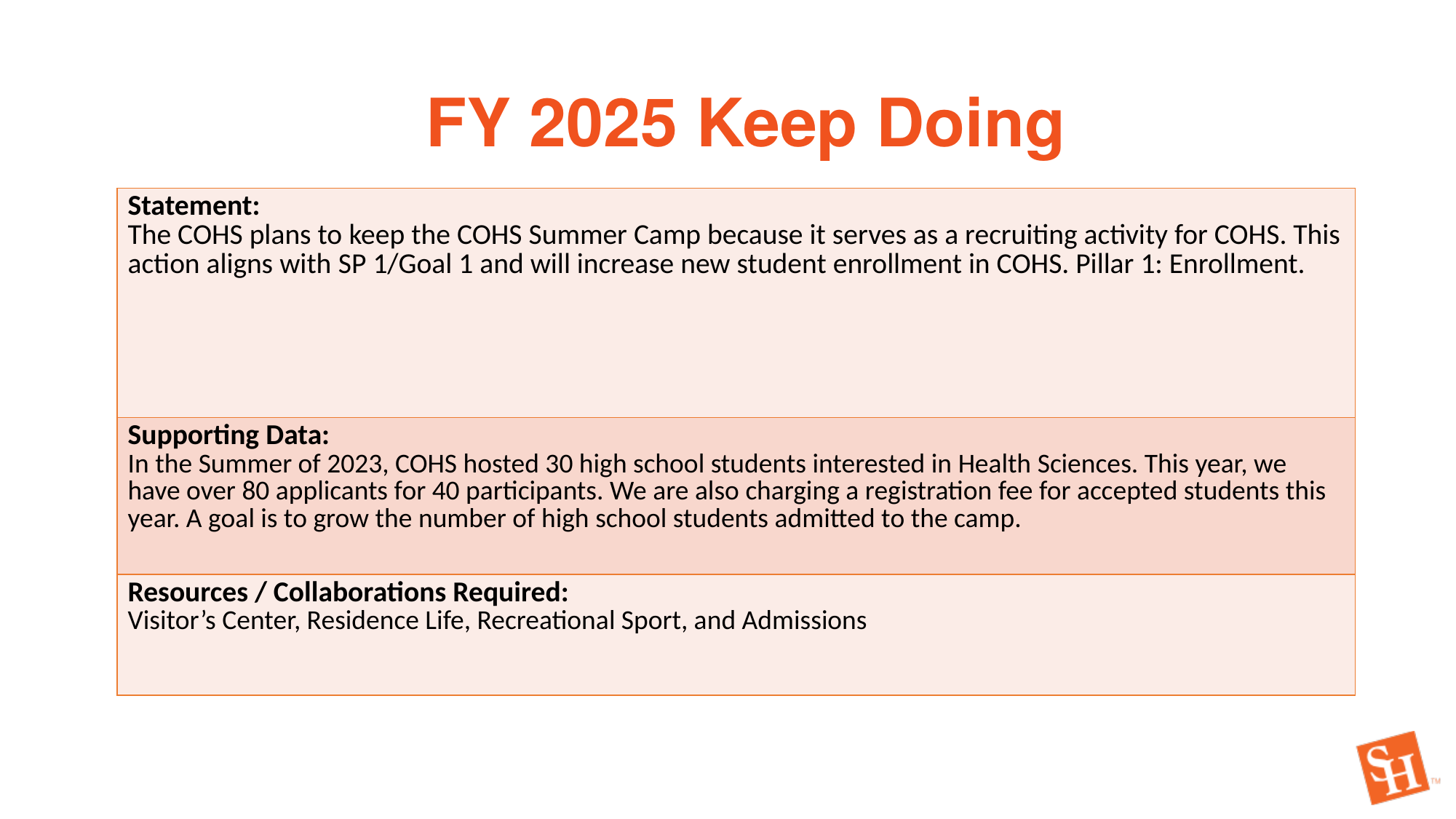

FY 2025 Keep Doing
| Statement: The COHS plans to keep the COHS Summer Camp because it serves as a recruiting activity for COHS. This action aligns with SP 1/Goal 1 and will increase new student enrollment in COHS. Pillar 1: Enrollment. |
| --- |
| Supporting Data: In the Summer of 2023, COHS hosted 30 high school students interested in Health Sciences. This year, we have over 80 applicants for 40 participants. We are also charging a registration fee for accepted students this year. A goal is to grow the number of high school students admitted to the camp. |
| Resources / Collaborations Required: Visitor’s Center, Residence Life, Recreational Sport, and Admissions |